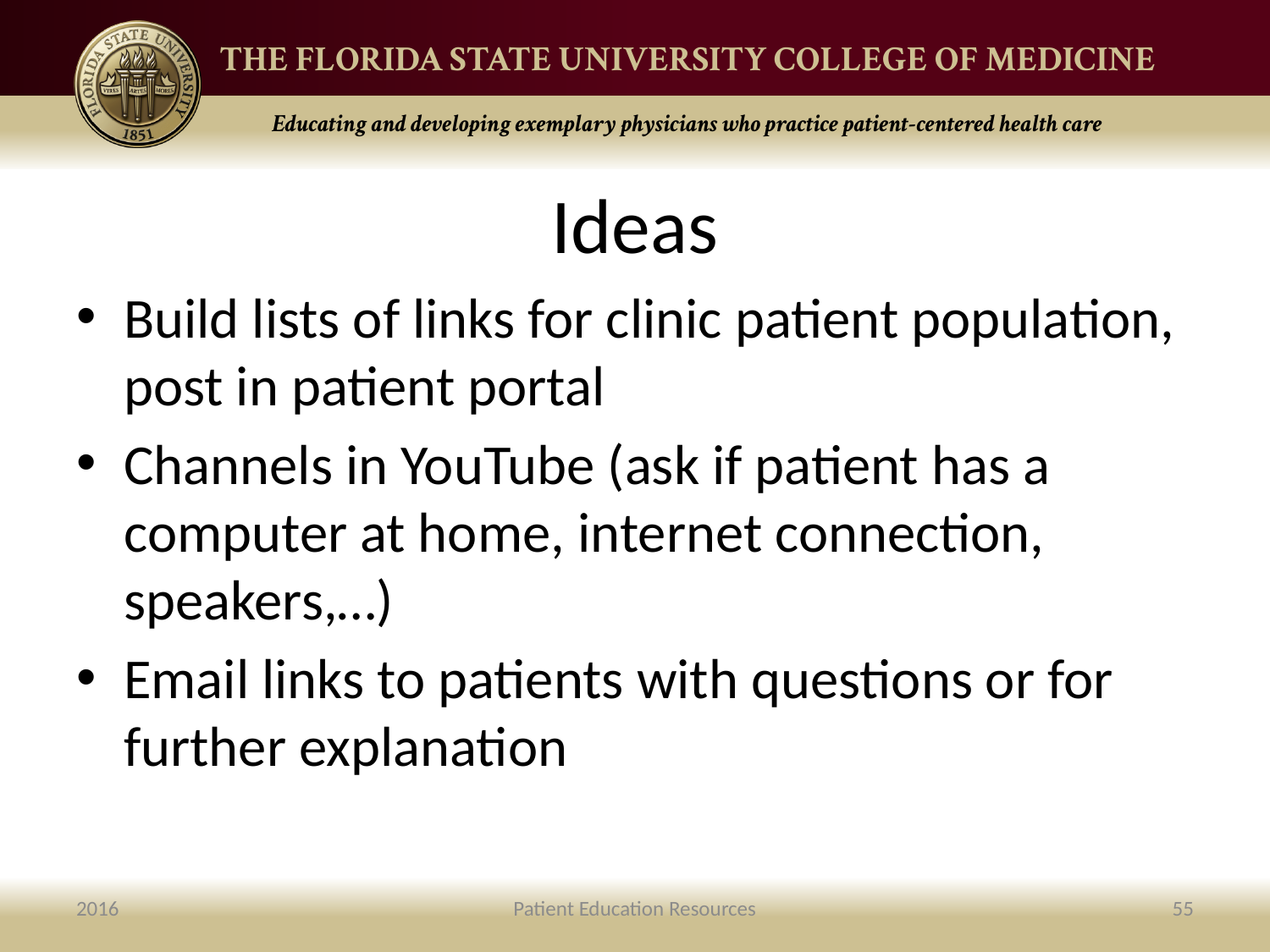

# Ideas
Build lists of links for clinic patient population, post in patient portal
Channels in YouTube (ask if patient has a computer at home, internet connection, speakers,…)
Email links to patients with questions or for further explanation

2016
Patient Education Resources
55